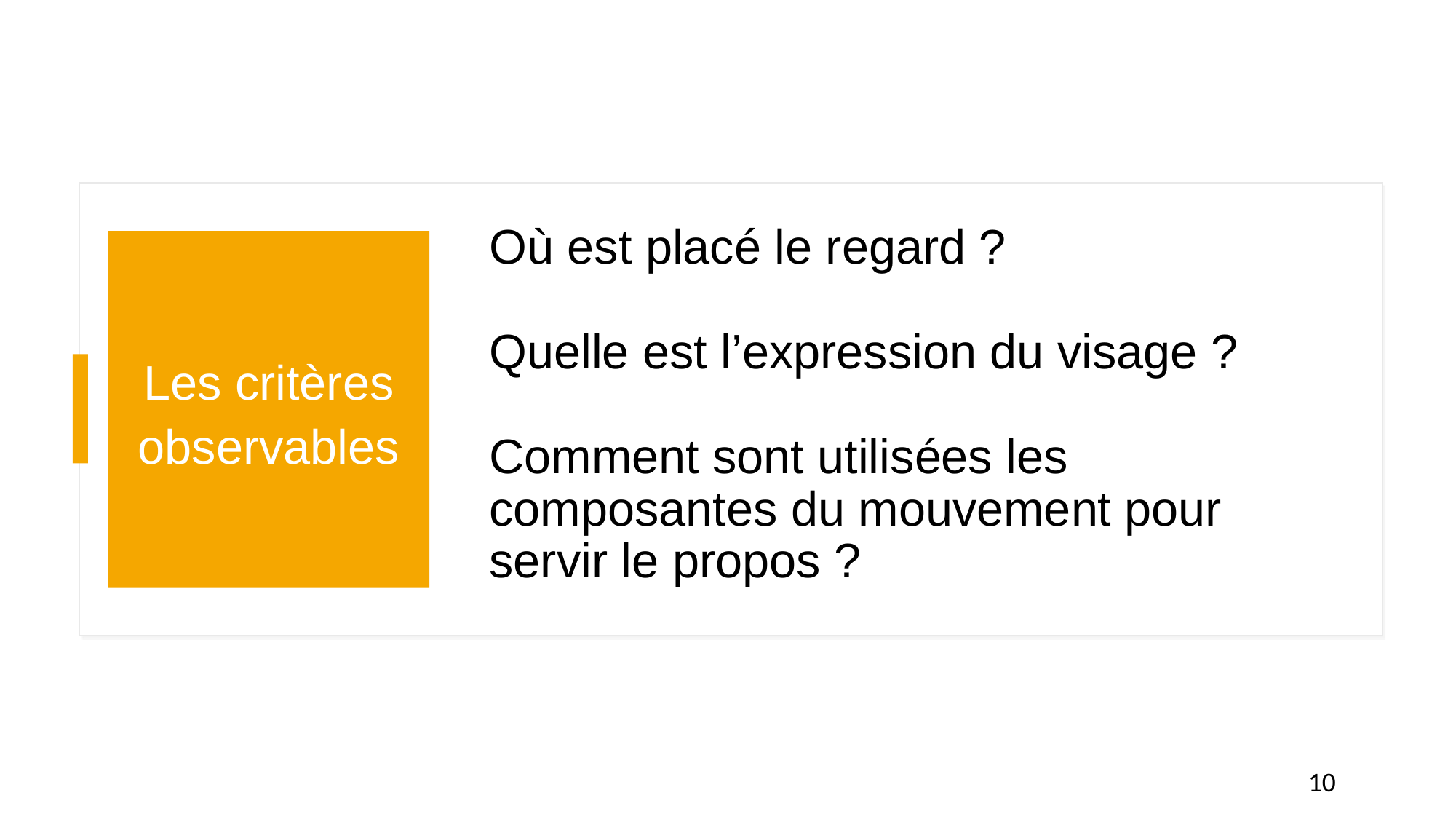

# Où est placé le regard ? Quelle est l’expression du visage ? Comment sont utilisées les composantes du mouvement pour servir le propos ?
Les critères observables

10